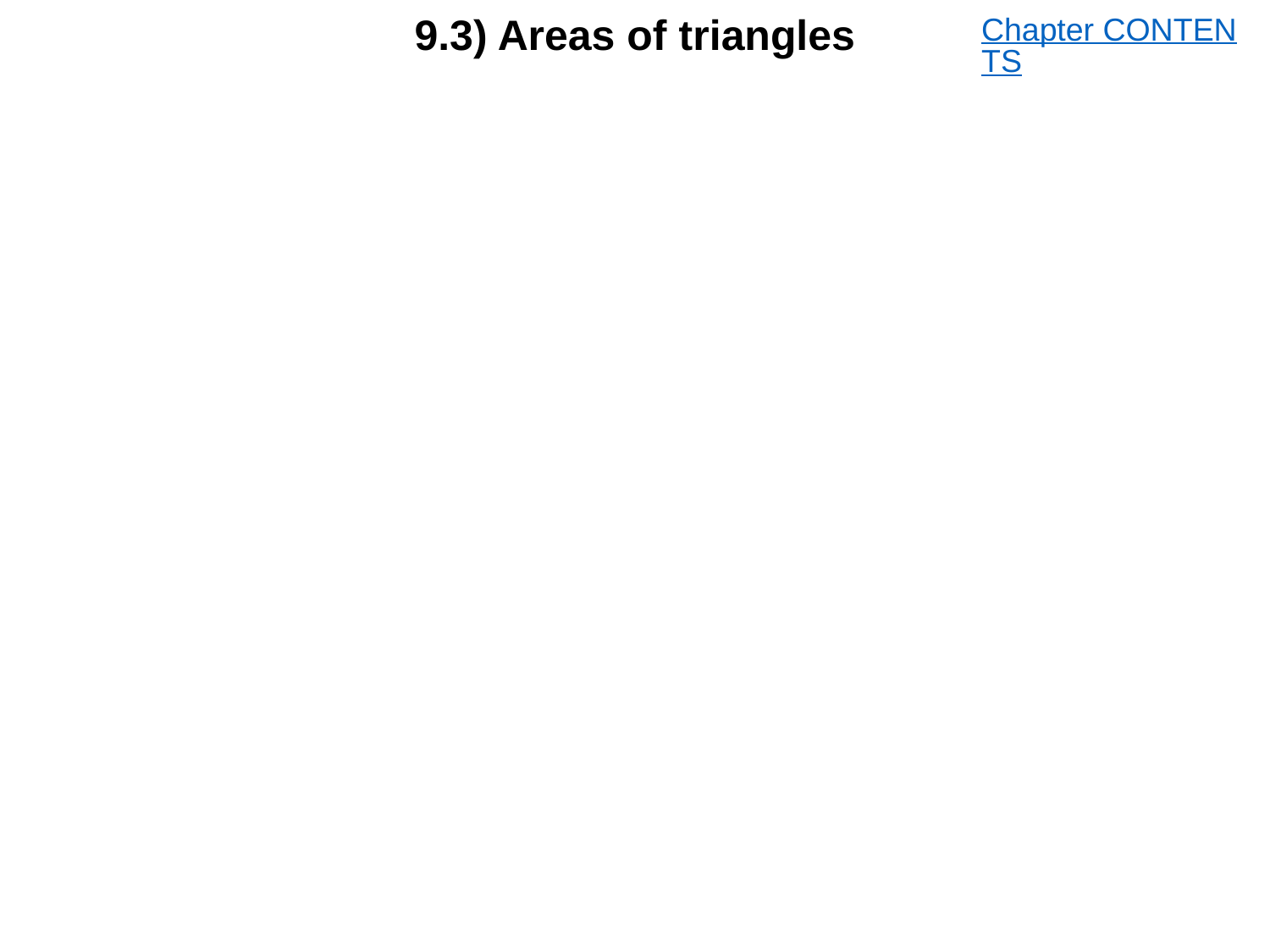

# 9.3) Areas of triangles
Chapter CONTENTS